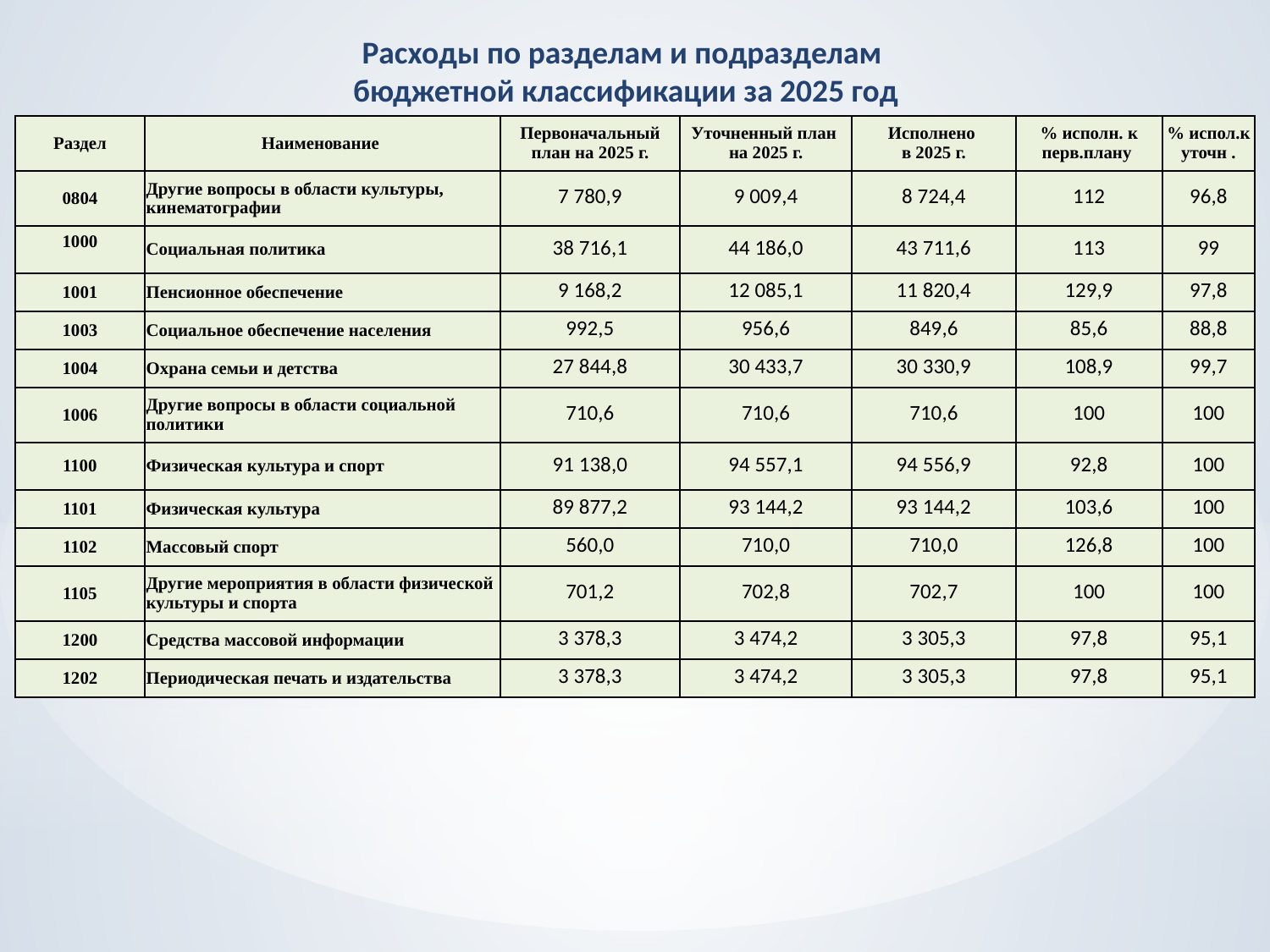

Расходы по разделам и подразделам
 бюджетной классификации за 2025 год
| Раздел | Наименование | Первоначальный план на 2025 г. | Уточненный план на 2025 г. | Исполнено в 2025 г. | % исполн. к перв.плану | % испол.к уточн . |
| --- | --- | --- | --- | --- | --- | --- |
| 0804 | Другие вопросы в области культуры, кинематографии | 7 780,9 | 9 009,4 | 8 724,4 | 112 | 96,8 |
| 1000 | Социальная политика | 38 716,1 | 44 186,0 | 43 711,6 | 113 | 99 |
| 1001 | Пенсионное обеспечение | 9 168,2 | 12 085,1 | 11 820,4 | 129,9 | 97,8 |
| 1003 | Социальное обеспечение населения | 992,5 | 956,6 | 849,6 | 85,6 | 88,8 |
| 1004 | Охрана семьи и детства | 27 844,8 | 30 433,7 | 30 330,9 | 108,9 | 99,7 |
| 1006 | Другие вопросы в области социальной политики | 710,6 | 710,6 | 710,6 | 100 | 100 |
| 1100 | Физическая культура и спорт | 91 138,0 | 94 557,1 | 94 556,9 | 92,8 | 100 |
| 1101 | Физическая культура | 89 877,2 | 93 144,2 | 93 144,2 | 103,6 | 100 |
| 1102 | Массовый спорт | 560,0 | 710,0 | 710,0 | 126,8 | 100 |
| 1105 | Другие мероприятия в области физической культуры и спорта | 701,2 | 702,8 | 702,7 | 100 | 100 |
| 1200 | Средства массовой информации | 3 378,3 | 3 474,2 | 3 305,3 | 97,8 | 95,1 |
| 1202 | Периодическая печать и издательства | 3 378,3 | 3 474,2 | 3 305,3 | 97,8 | 95,1 |